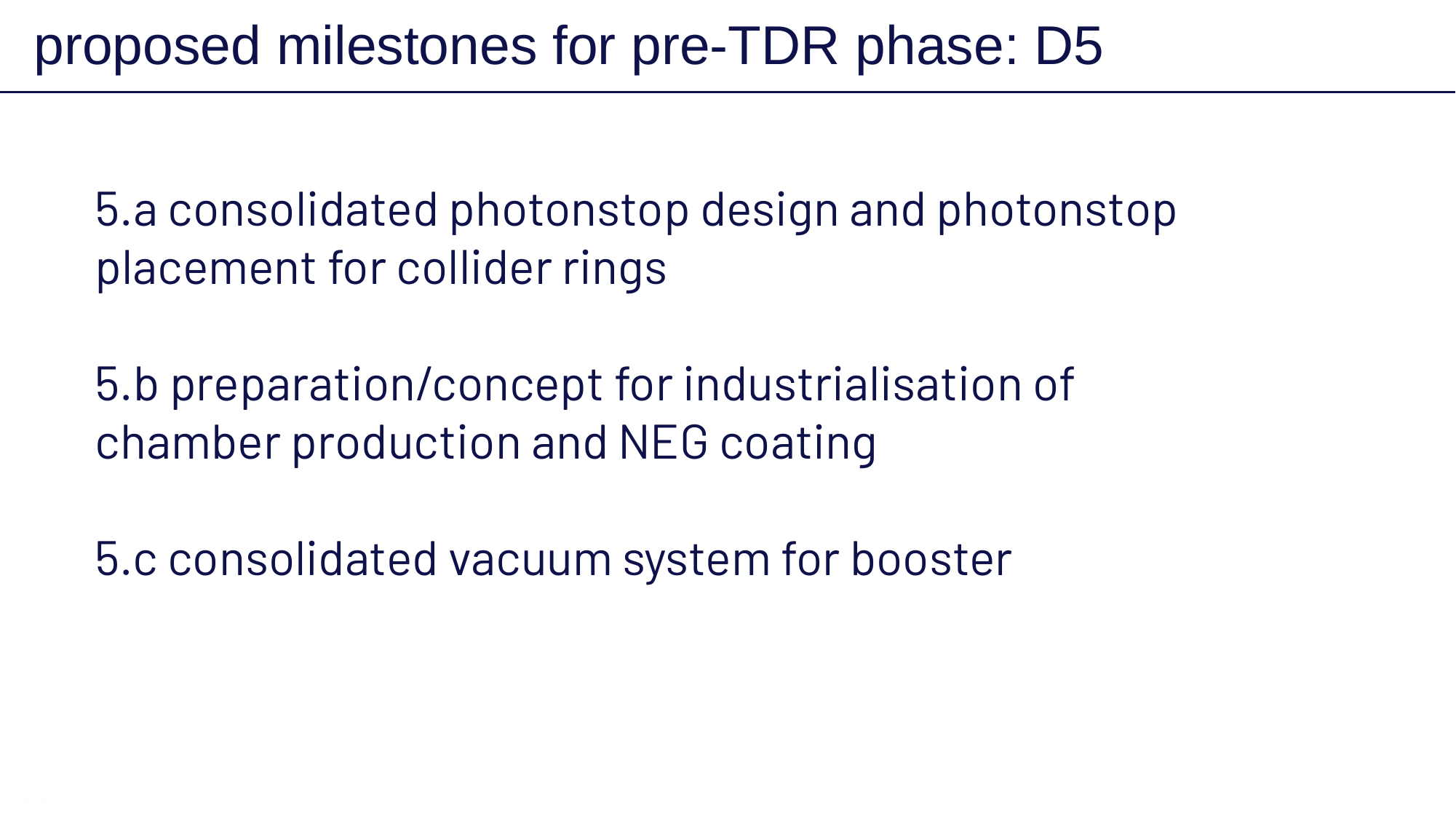

proposed milestones for pre-TDR phase: D5
14
5.a consolidated photonstop design and photonstop placement for collider rings

5.b preparation/concept for industrialisation of chamber production and NEG coating

5.c consolidated vacuum system for booster